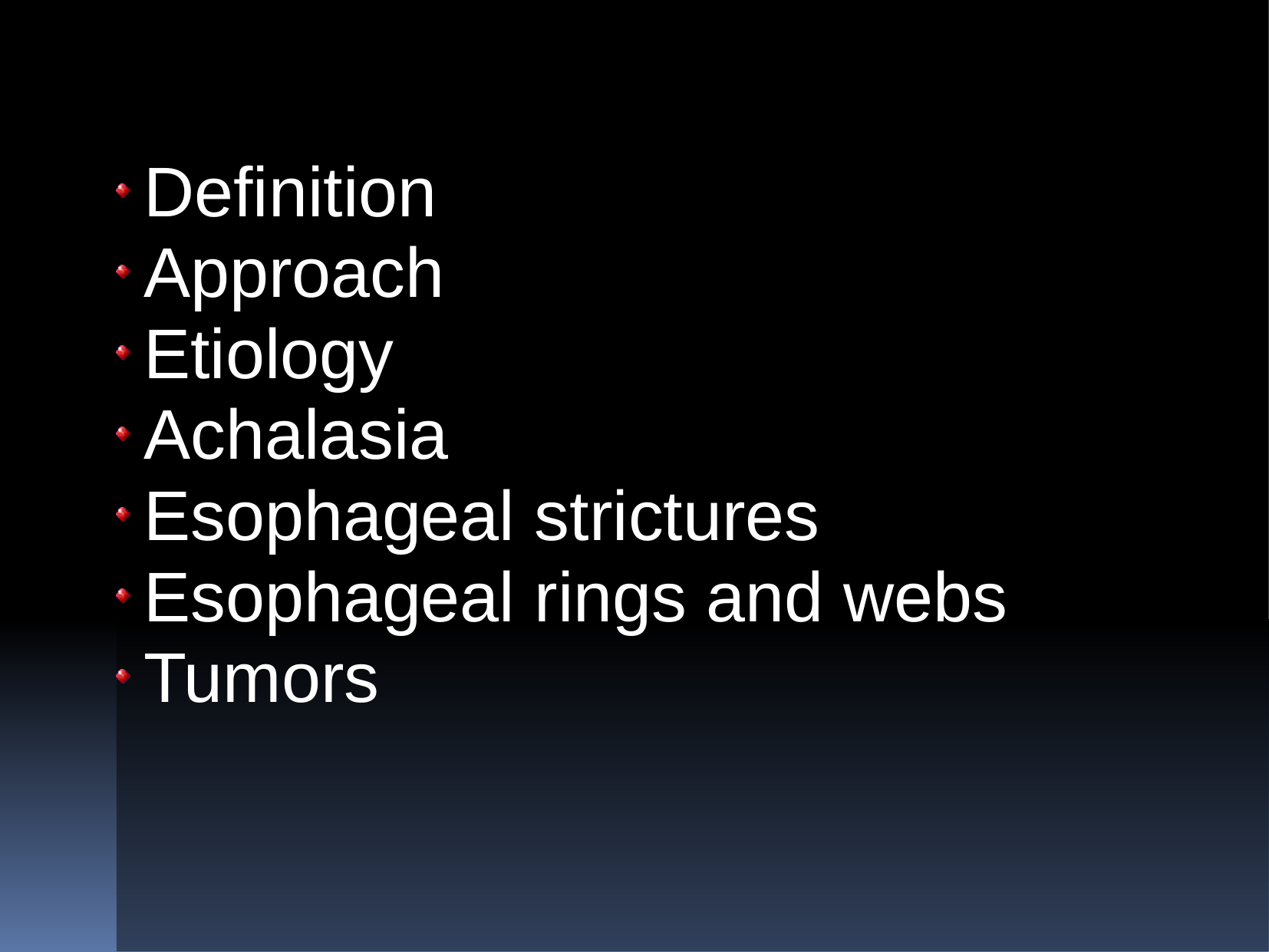

Definition
Approach
Etiology
Achalasia
Esophageal strictures
Esophageal rings and webs
Tumors